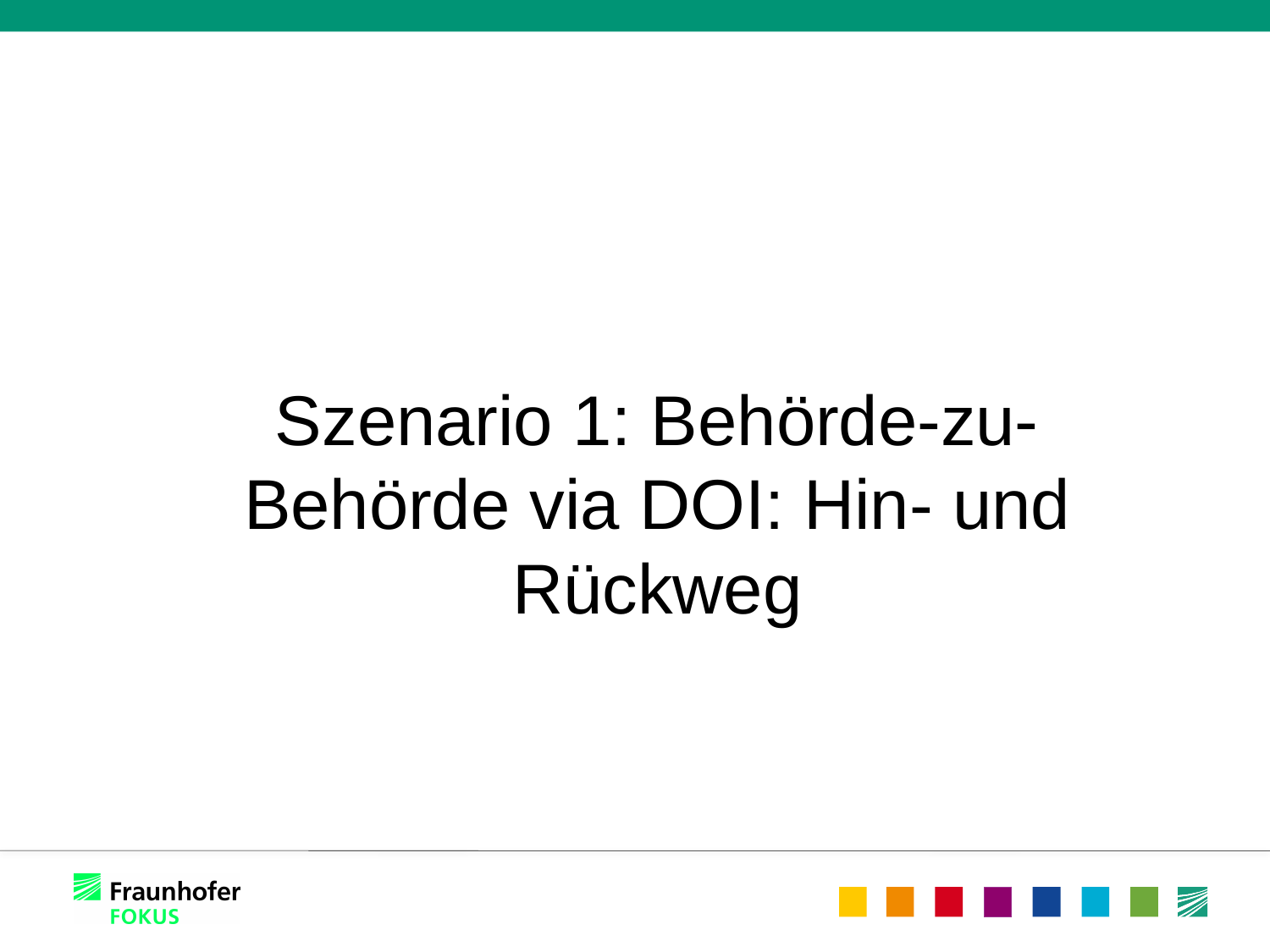

Szenario 1: Behörde-zu-Behörde via DOI: Hin- und Rückweg